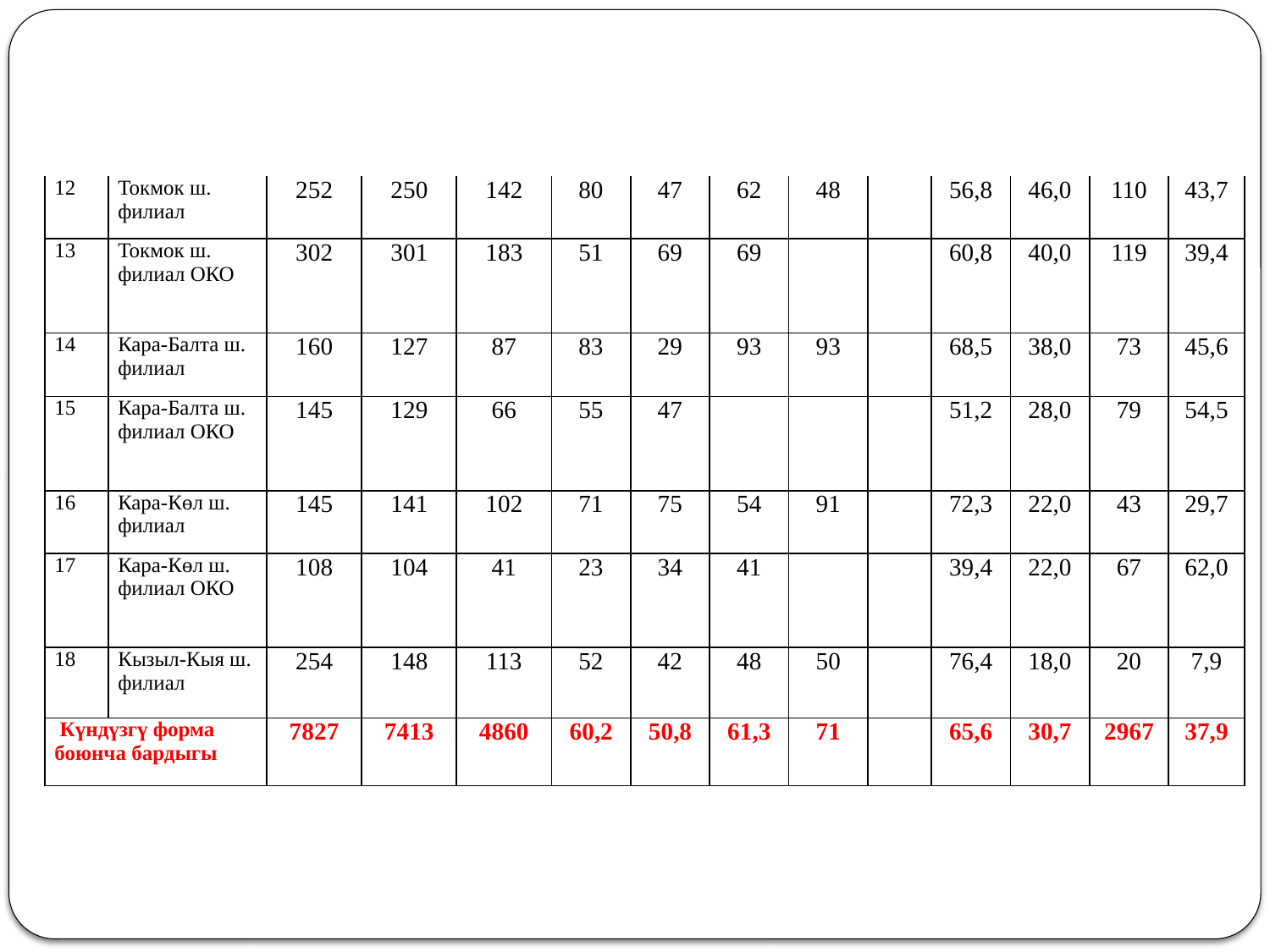

| 12 | Токмок ш. филиал | 252 | 250 | 142 | 80 | 47 | 62 | 48 |  | 56,8 | 46,0 | 110 | 43,7 |
| --- | --- | --- | --- | --- | --- | --- | --- | --- | --- | --- | --- | --- | --- |
| 13 | Токмок ш. филиал ОКО | 302 | 301 | 183 | 51 | 69 | 69 |  |  | 60,8 | 40,0 | 119 | 39,4 |
| 14 | Кара-Балта ш. филиал | 160 | 127 | 87 | 83 | 29 | 93 | 93 |  | 68,5 | 38,0 | 73 | 45,6 |
| 15 | Кара-Балта ш. филиал ОКО | 145 | 129 | 66 | 55 | 47 |  |  |  | 51,2 | 28,0 | 79 | 54,5 |
| 16 | Кара-Көл ш. филиал | 145 | 141 | 102 | 71 | 75 | 54 | 91 |  | 72,3 | 22,0 | 43 | 29,7 |
| 17 | Кара-Көл ш. филиал ОКО | 108 | 104 | 41 | 23 | 34 | 41 |  |  | 39,4 | 22,0 | 67 | 62,0 |
| 18 | Кызыл-Кыя ш. филиал | 254 | 148 | 113 | 52 | 42 | 48 | 50 |  | 76,4 | 18,0 | 20 | 7,9 |
| Күндүзгү форма боюнча бардыгы |  | 7827 | 7413 | 4860 | 60,2 | 50,8 | 61,3 | 71 |  | 65,6 | 30,7 | 2967 | 37,9 |